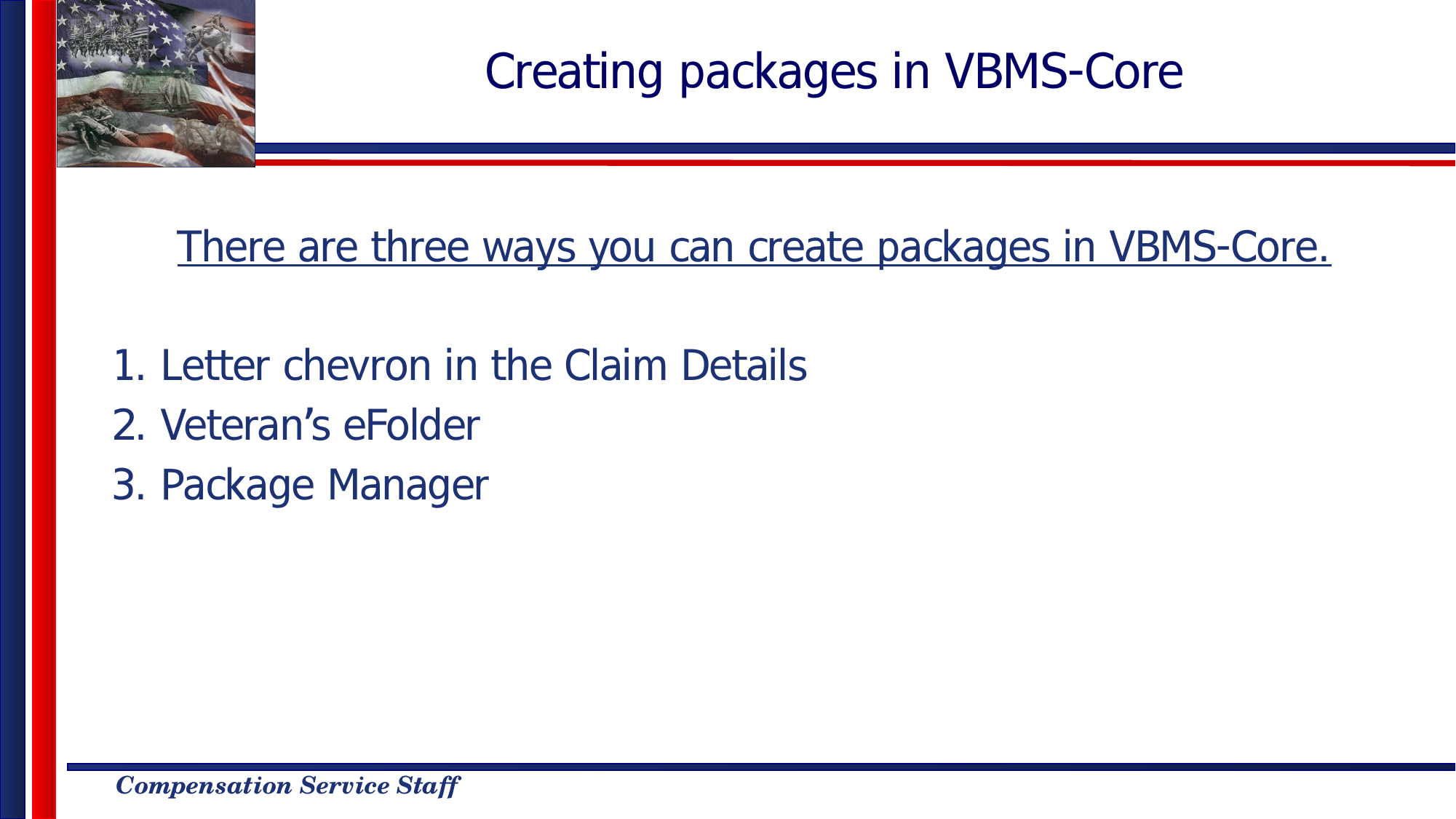

# Creating packages in VBMS-Core
There are three ways you can create packages in VBMS-Core.

1. Letter chevron in the Claim Details
2. Veteran’s eFolder
3. Package Manager